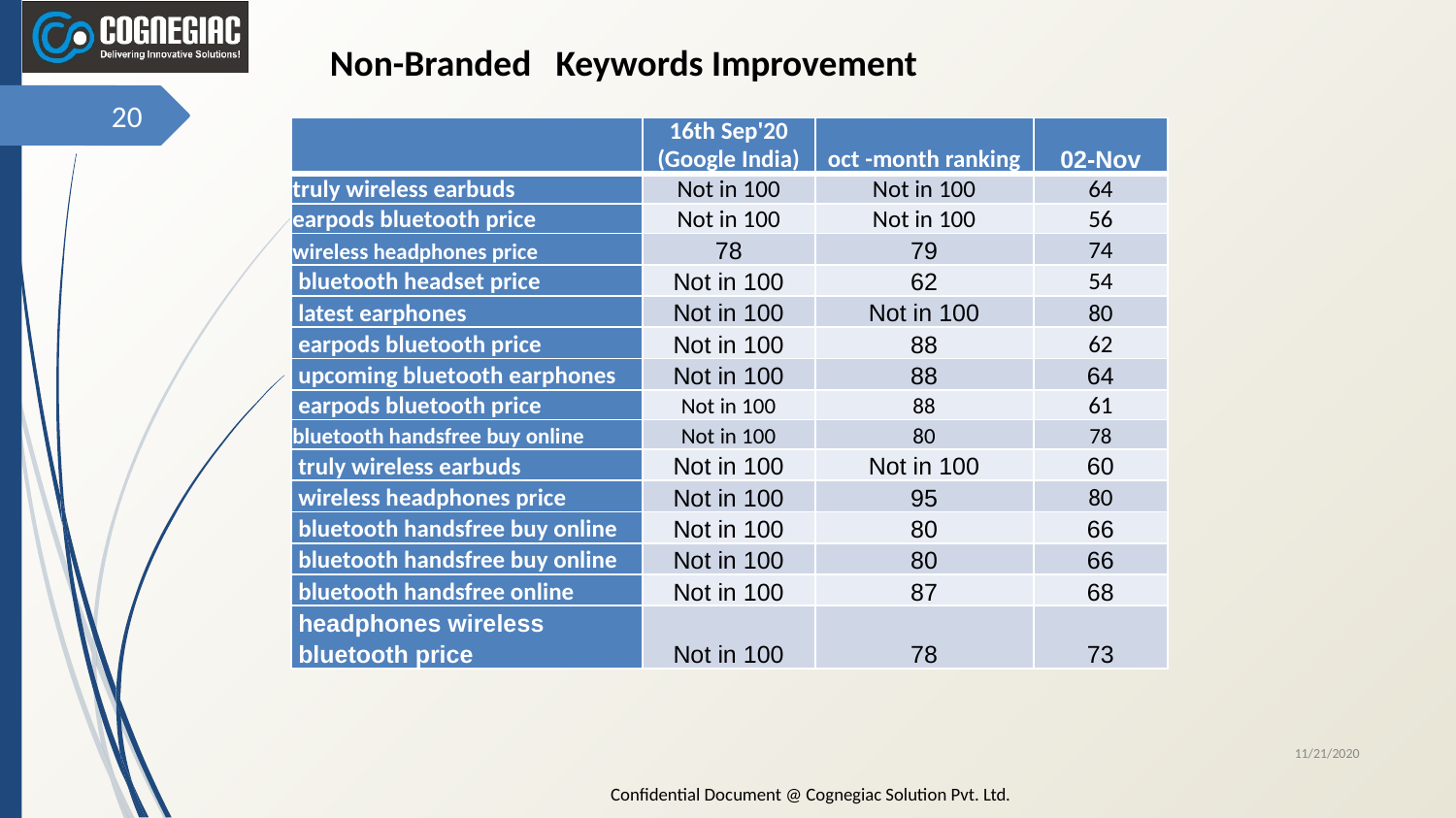

Non-Branded   Keywords Improvement
20
|  | 16th Sep'20 (Google India) | oct -month ranking | 02-Nov |
| --- | --- | --- | --- |
| truly wireless earbuds | Not in 100 | Not in 100 | 64 |
| earpods bluetooth price | Not in 100 | Not in 100 | 56 |
| wireless headphones price | 78 | 79 | 74 |
| bluetooth headset price | Not in 100 | 62 | 54 |
| latest earphones | Not in 100 | Not in 100 | 80 |
| earpods bluetooth price | Not in 100 | 88 | 62 |
| upcoming bluetooth earphones | Not in 100 | 88 | 64 |
| earpods bluetooth price | Not in 100 | 88 | 61 |
| bluetooth handsfree buy online | Not in 100 | 80 | 78 |
| truly wireless earbuds | Not in 100 | Not in 100 | 60 |
| wireless headphones price | Not in 100 | 95 | 80 |
| bluetooth handsfree buy online | Not in 100 | 80 | 66 |
| bluetooth handsfree buy online | Not in 100 | 80 | 66 |
| bluetooth handsfree online | Not in 100 | 87 | 68 |
| headphones wireless bluetooth price | Not in 100 | 78 | 73 |
11/21/2020